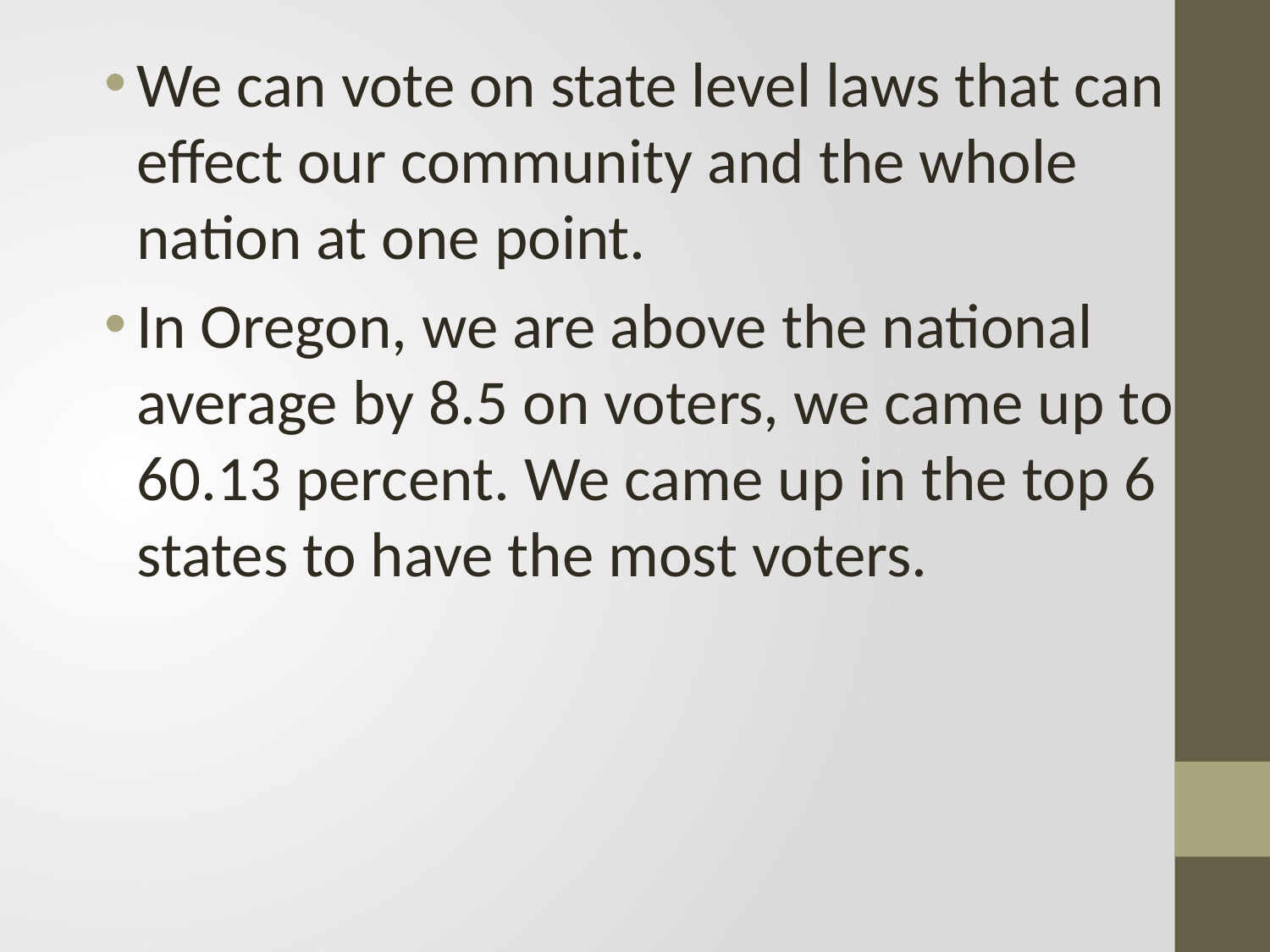

We can vote on state level laws that can effect our community and the whole nation at one point.
In Oregon, we are above the national average by 8.5 on voters, we came up to 60.13 percent. We came up in the top 6 states to have the most voters.